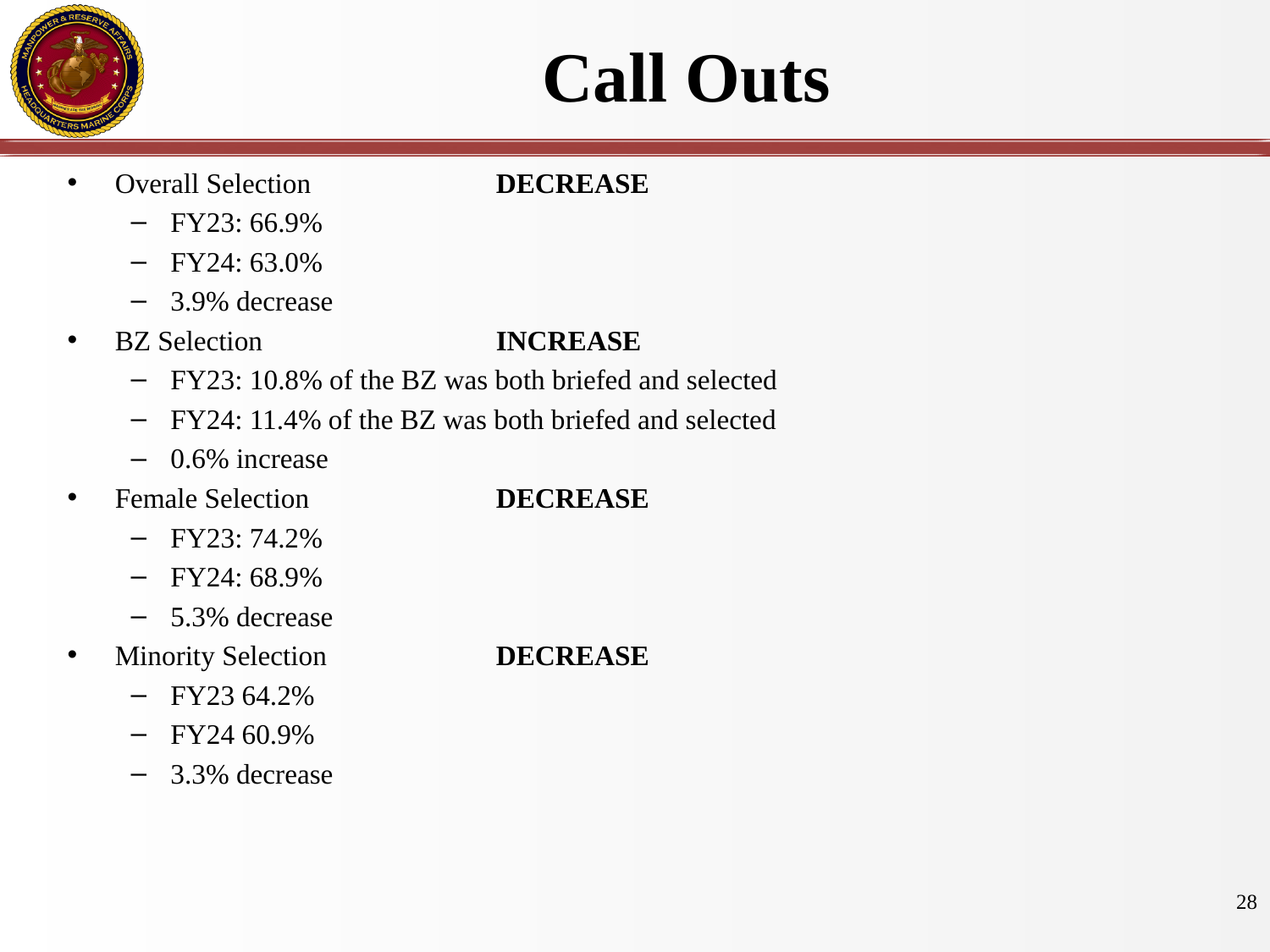

# Call Outs
Overall Selection	DECREASE
FY23: 66.9%
FY24: 63.0%
3.9% decrease
BZ Selection	INCREASE
FY23: 10.8% of the BZ was both briefed and selected
FY24: 11.4% of the BZ was both briefed and selected
0.6% increase
Female Selection	DECREASE
FY23: 74.2%
FY24: 68.9%
5.3% decrease
Minority Selection	DECREASE
FY23 64.2%
FY24 60.9%
3.3% decrease
28